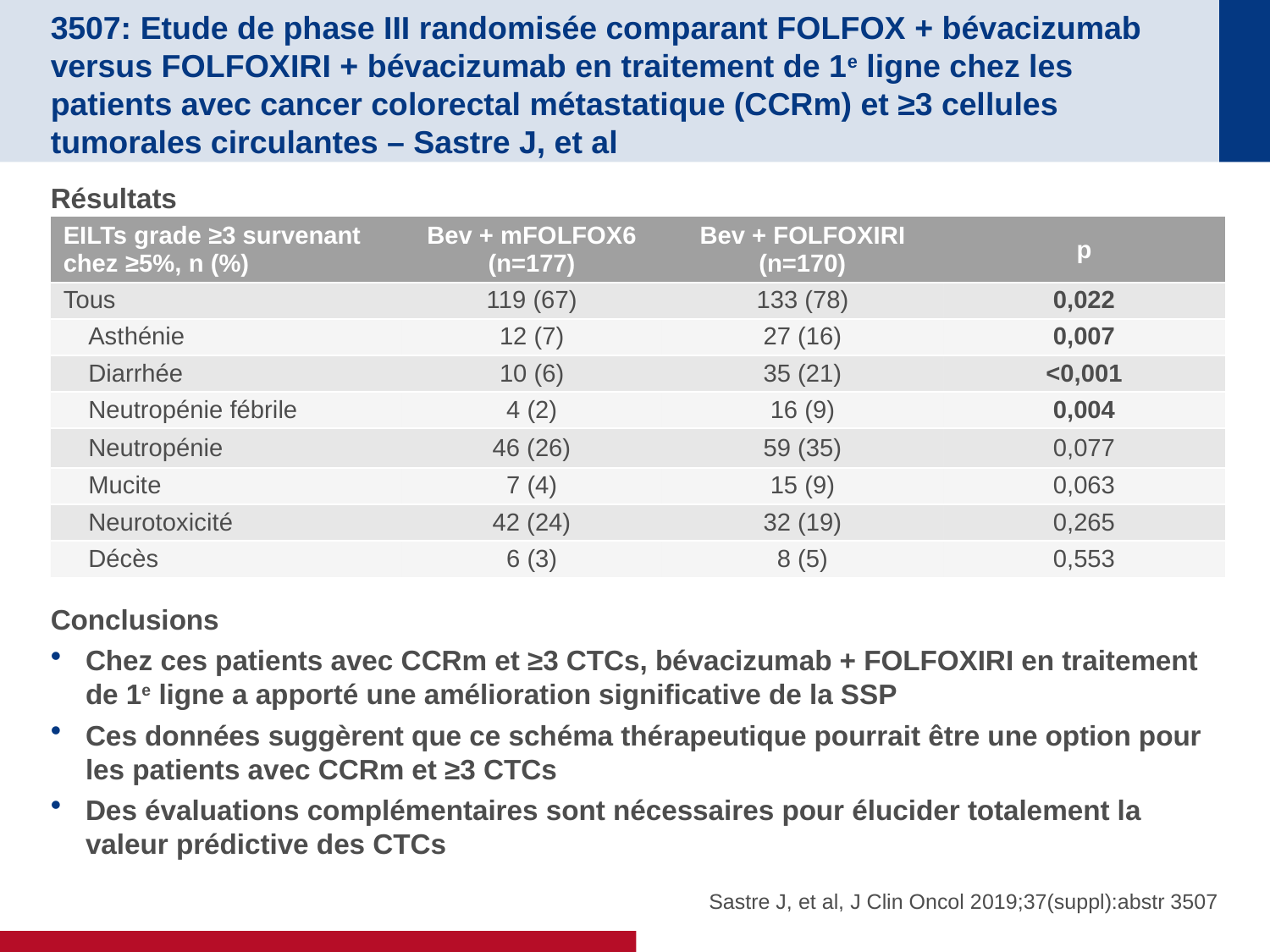

# 3507: Etude de phase III randomisée comparant FOLFOX + bévacizumab versus FOLFOXIRI + bévacizumab en traitement de 1e ligne chez les patients avec cancer colorectal métastatique (CCRm) et ≥3 cellules tumorales circulantes – Sastre J, et al
Résultats
Conclusions
Chez ces patients avec CCRm et ≥3 CTCs, bévacizumab + FOLFOXIRI en traitement de 1e ligne a apporté une amélioration significative de la SSP
Ces données suggèrent que ce schéma thérapeutique pourrait être une option pour les patients avec CCRm et ≥3 CTCs
Des évaluations complémentaires sont nécessaires pour élucider totalement la valeur prédictive des CTCs
| EILTs grade ≥3 survenant chez ≥5%, n (%) | Bev + mFOLFOX6 (n=177) | Bev + FOLFOXIRI (n=170) | p |
| --- | --- | --- | --- |
| Tous | 119 (67) | 133 (78) | 0,022 |
| Asthénie | 12 (7) | 27 (16) | 0,007 |
| Diarrhée | 10 (6) | 35 (21) | <0,001 |
| Neutropénie fébrile | 4 (2) | 16 (9) | 0,004 |
| Neutropénie | 46 (26) | 59 (35) | 0,077 |
| Mucite | 7 (4) | 15 (9) | 0,063 |
| Neurotoxicité | 42 (24) | 32 (19) | 0,265 |
| Décès | 6 (3) | 8 (5) | 0,553 |
Sastre J, et al, J Clin Oncol 2019;37(suppl):abstr 3507